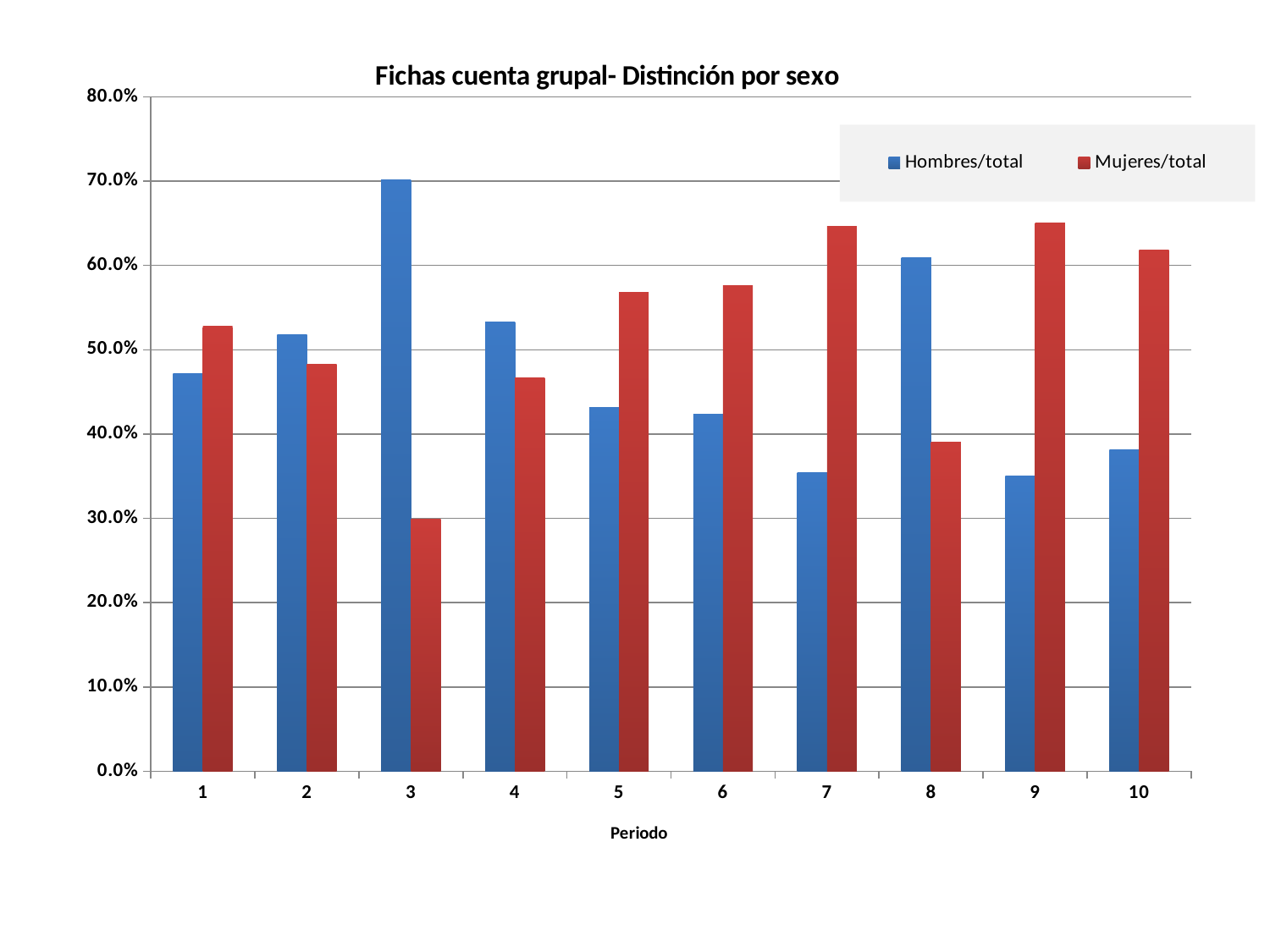

### Chart: Fichas cuenta grupal- Distinción por sexo

| Category | Hombres/total | Mujeres/total |
|---|---|---|
| 1 | 0.47222222222222227 | 0.5277777777777778 |
| 2 | 0.5176470588235297 | 0.4823529411764707 |
| 3 | 0.7012987012987014 | 0.2987012987012987 |
| 4 | 0.5333333333333333 | 0.46666666666666673 |
| 5 | 0.431372549019608 | 0.5686274509803922 |
| 6 | 0.42372881355932207 | 0.5762711864406781 |
| 7 | 0.35384615384615387 | 0.6461538461538464 |
| 8 | 0.6097560975609757 | 0.3902439024390244 |
| 9 | 0.35000000000000003 | 0.6500000000000001 |
| 10 | 0.38181818181818195 | 0.6181818181818184 |